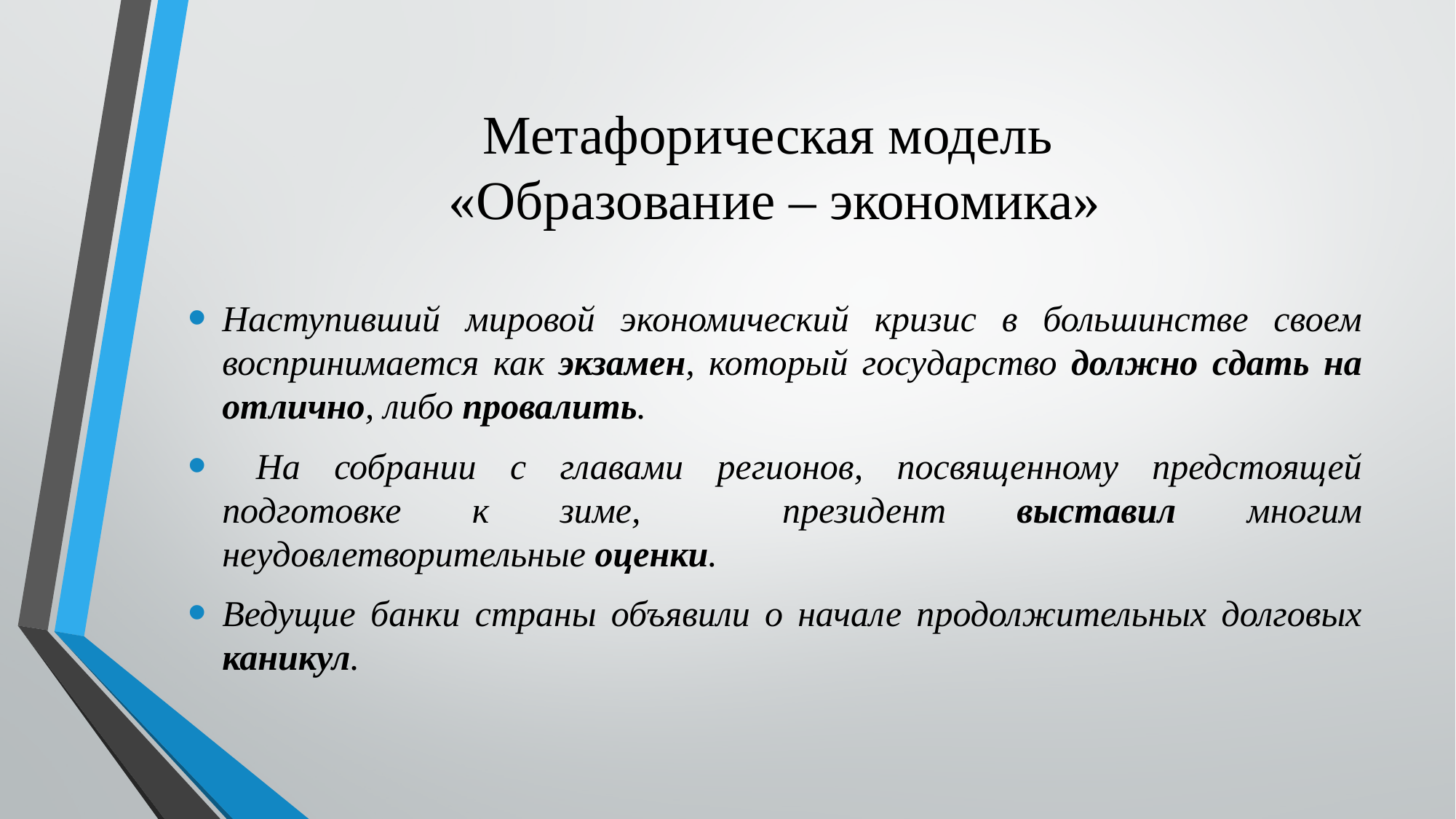

# Метафорическая модель «Образование – экономика»
Наступивший мировой экономический кризис в большинстве своем воспринимается как экзамен, который государство должно сдать на отлично, либо провалить.
 На собрании с главами регионов, посвященному предстоящей подготовке к зиме,  президент выставил многим неудовлетворительные оценки.
Ведущие банки страны объявили о начале продолжительных долговых каникул.